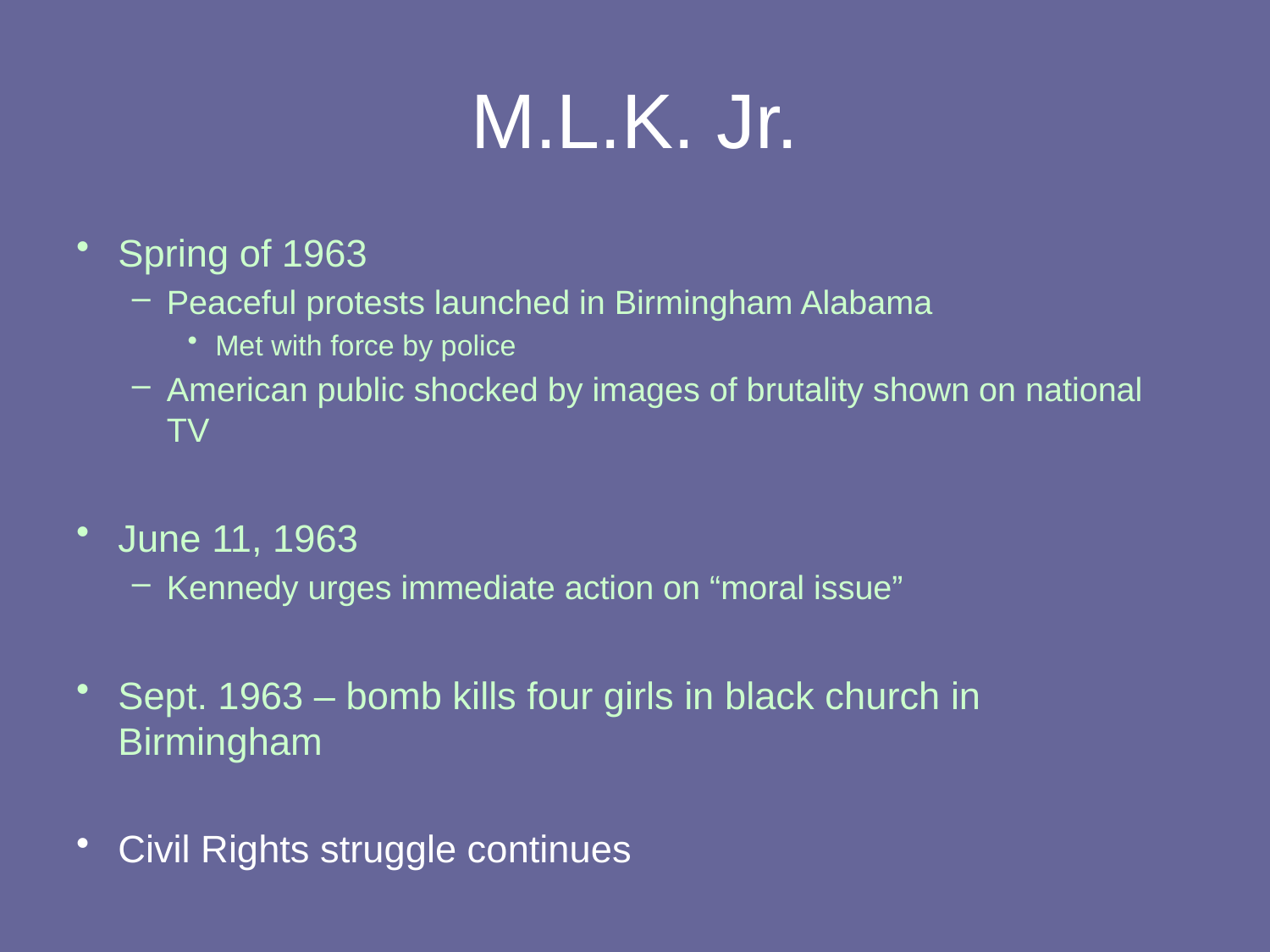

# M.L.K. Jr.
Spring of 1963
Peaceful protests launched in Birmingham Alabama
Met with force by police
American public shocked by images of brutality shown on national TV

June 11, 1963
Kennedy urges immediate action on “moral issue”

Sept. 1963 – bomb kills four girls in black church in Birmingham

Civil Rights struggle continues